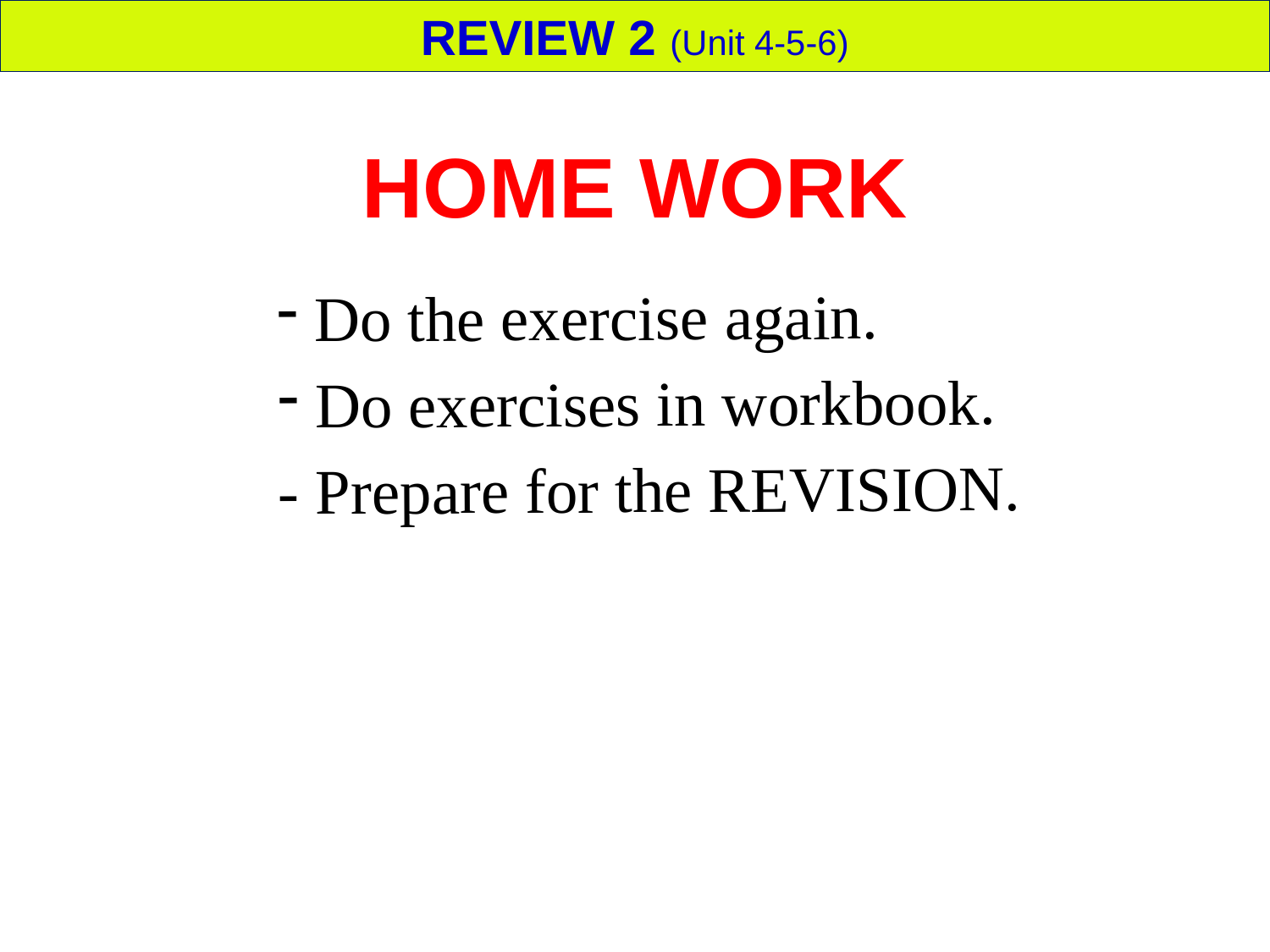

REVIEW 2 (Unit 4-5-6)
HOME WORK
 Do the exercise again.
 Do exercises in workbook.
- Prepare for the REVISION.